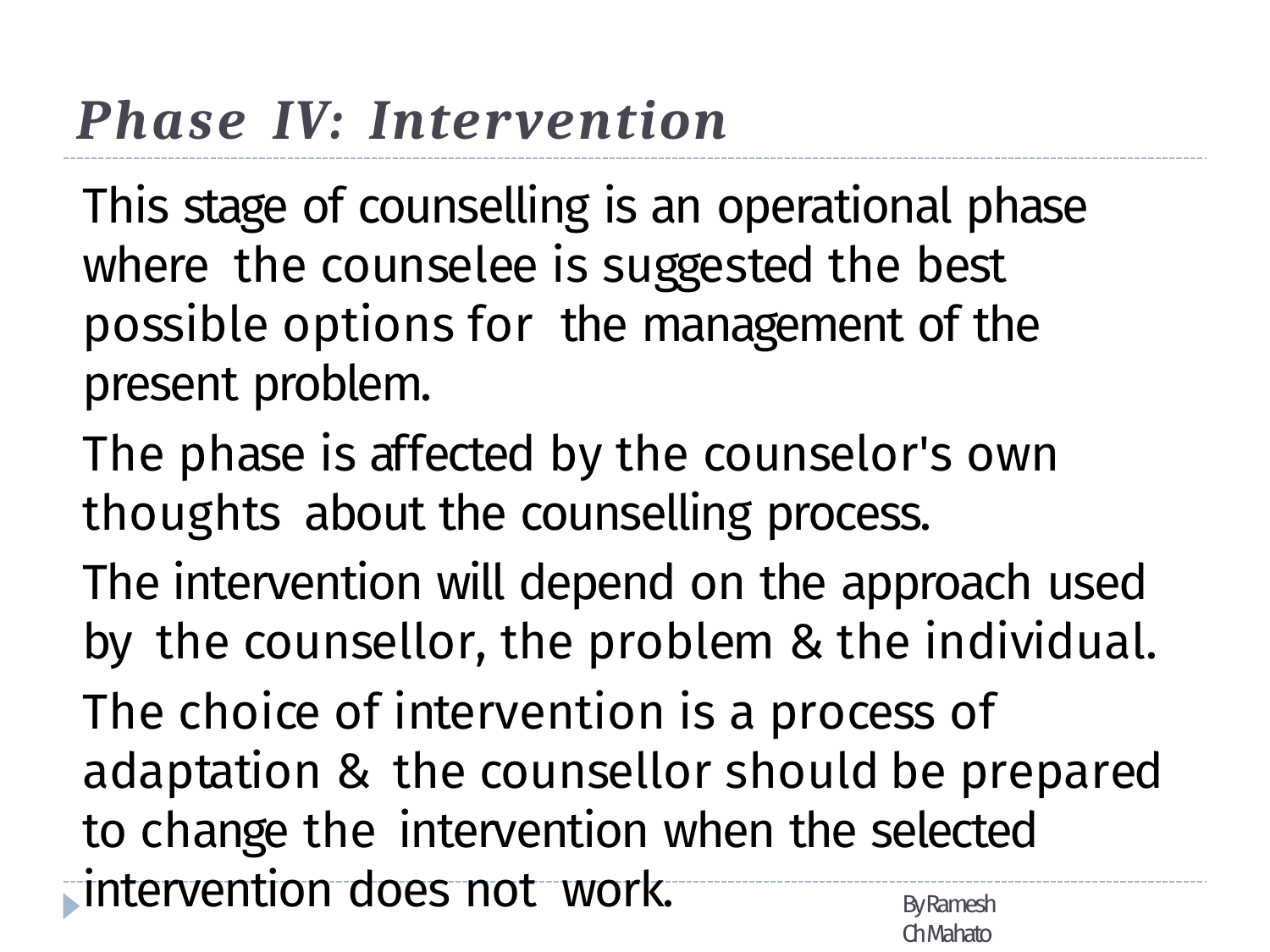

# Phase	IV:	Intervention
This stage of counselling is an operational phase where  the counselee is suggested the best possible options for  the management of the present problem.
The phase is affected by the counselor's own thoughts  about the counselling process.
The intervention will depend on the approach used by  the counsellor, the problem & the individual.
The choice of intervention is a process of adaptation &  the counsellor should be prepared to change the  intervention when the selected intervention does not  work.
By Ramesh Ch Mahato